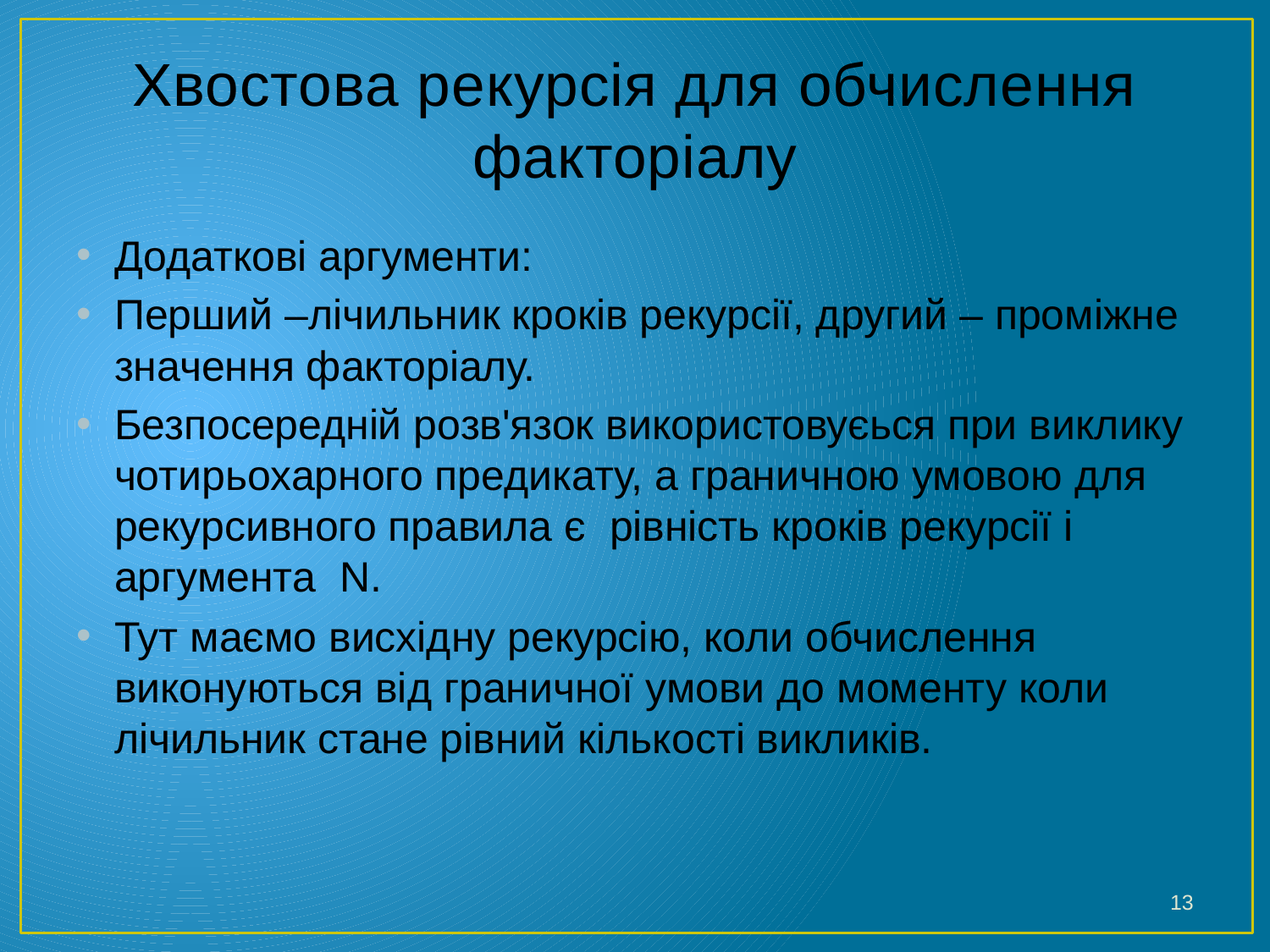

# Хвостова рекурсія для обчислення факторіалу
Додаткові аргументи:
Перший –лічильник кроків рекурсії, другий – проміжне значення факторіалу.
Безпосередній розв'язок використовуєься при виклику чотирьохарного предикату, а граничною умовою для рекурсивного правила є  рівність кроків рекурсії і аргумента  N.
Тут маємо висхідну рекурсію, коли обчислення виконуються від граничної умови до моменту коли лічильник стане рівний кількості викликів.

13